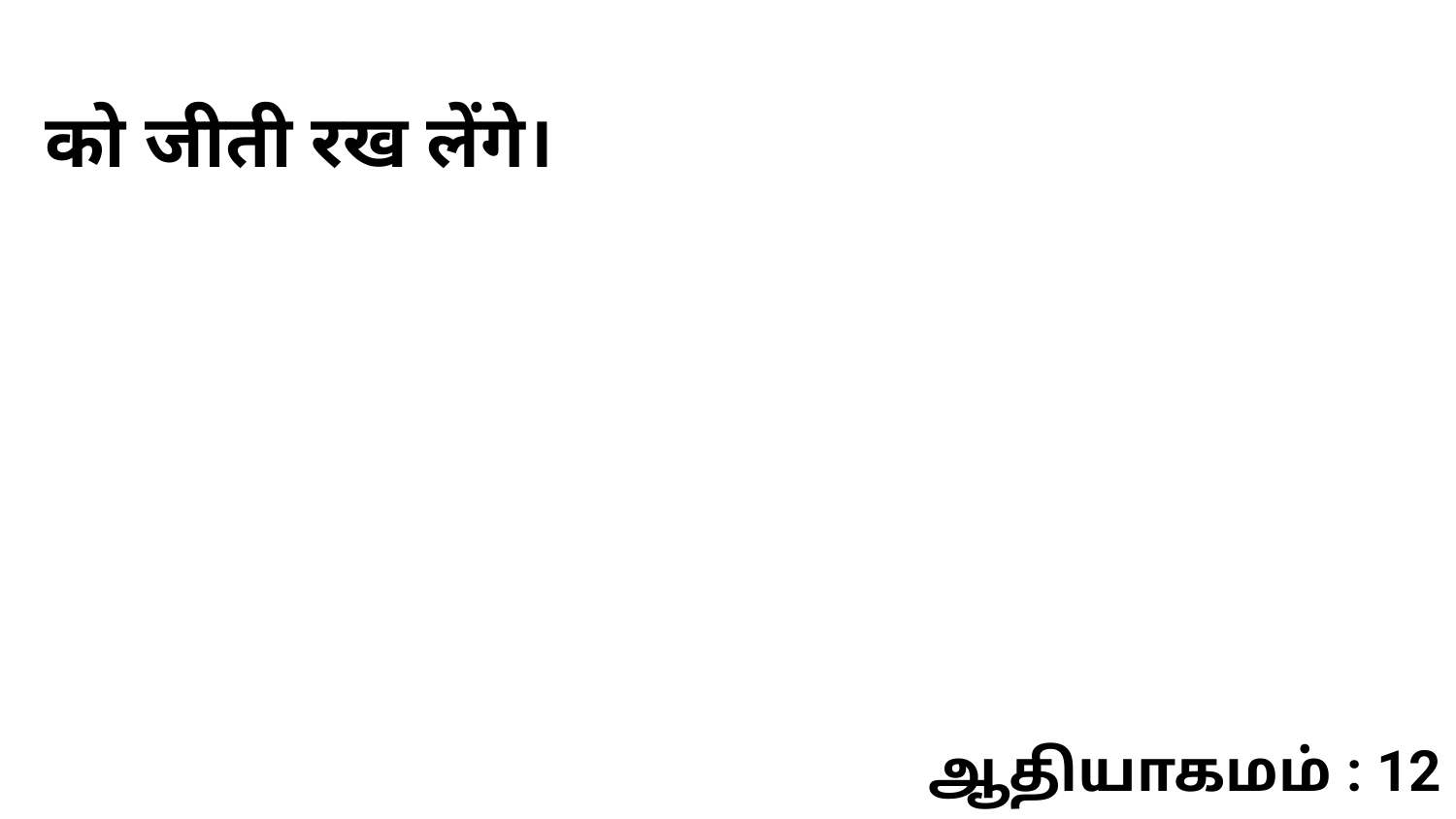

को जीती रख लेंगे।
ஆதியாகமம் : 12